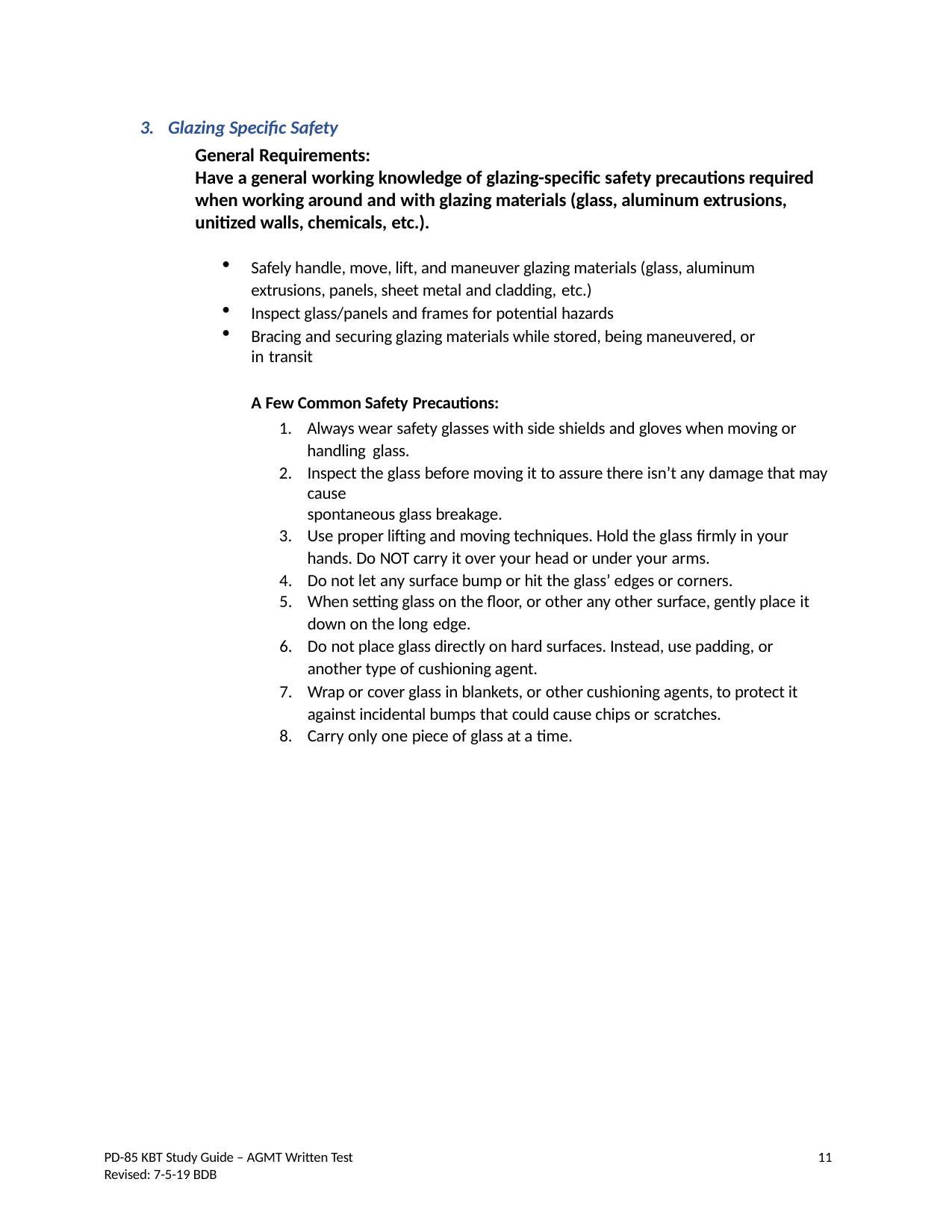

Glazing Specific Safety
General Requirements:
Have a general working knowledge of glazing-specific safety precautions required  when working around and with glazing materials (glass, aluminum extrusions,  unitized walls, chemicals, etc.).

Safely handle, move, lift, and maneuver glazing materials (glass, aluminum  extrusions, panels, sheet metal and cladding, etc.)
Inspect glass/panels and frames for potential hazards
Bracing and securing glazing materials while stored, being maneuvered, or in transit

A Few Common Safety Precautions:
Always wear safety glasses with side shields and gloves when moving or  handling glass.
Inspect the glass before moving it to assure there isn’t any damage that may  cause
spontaneous glass breakage.
Use proper lifting and moving techniques. Hold the glass firmly in your
hands. Do NOT carry it over your head or under your arms.
Do not let any surface bump or hit the glass’ edges or corners.
When setting glass on the floor, or other any other surface, gently place it
down on the long edge.
Do not place glass directly on hard surfaces. Instead, use padding, or  another type of cushioning agent.
Wrap or cover glass in blankets, or other cushioning agents, to protect it  against incidental bumps that could cause chips or scratches.
Carry only one piece of glass at a time.

11
PD-85 KBT Study Guide – AGMT Written Test
Revised: 7-5-19 BDB